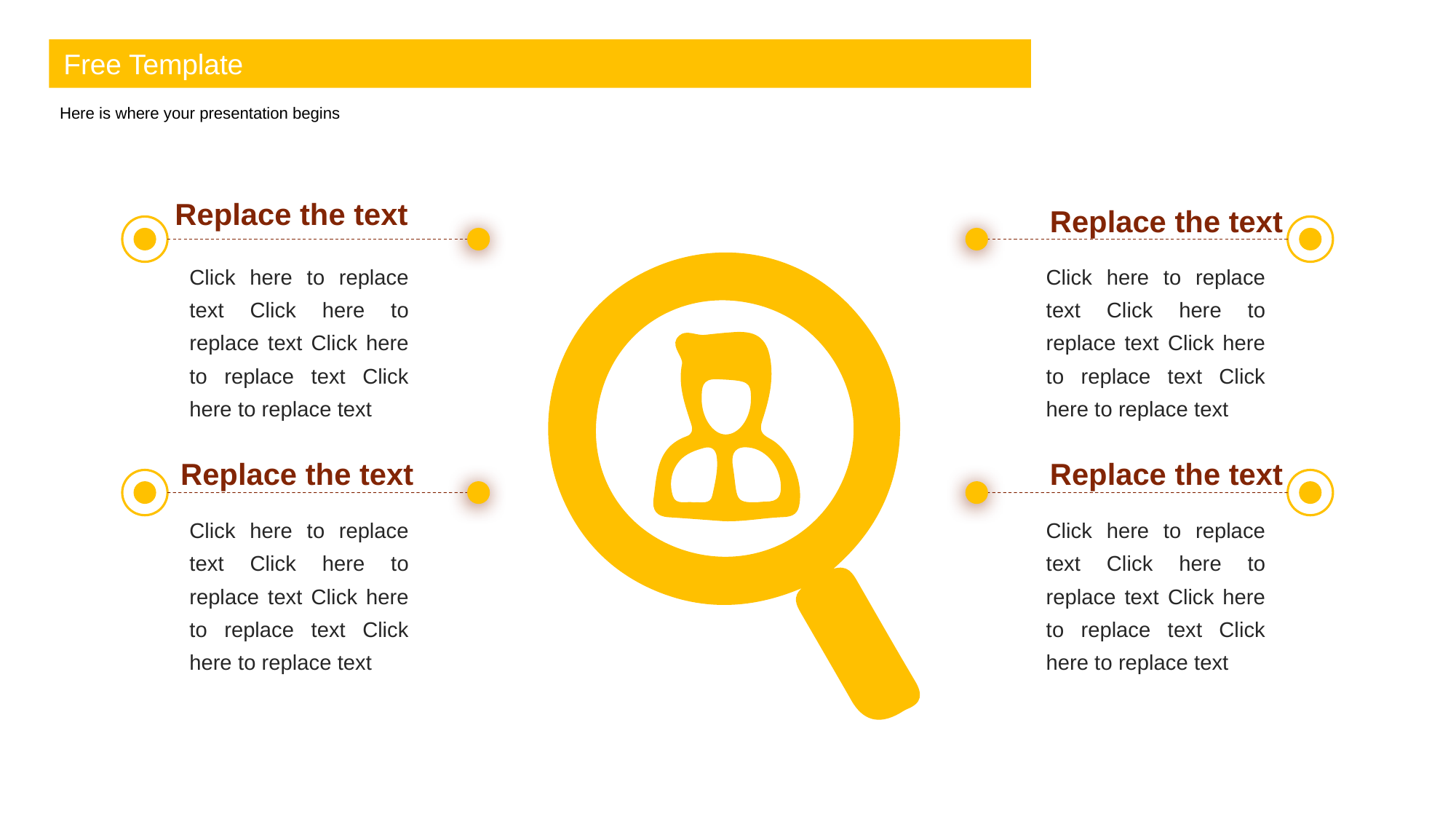

Free Template
Here is where your presentation begins
Replace the text

Click here to replace text Click here to replace text Click here to replace text Click here to replace text
Replace the text

Click here to replace text Click here to replace text Click here to replace text Click here to replace text

Replace the text

Click here to replace text Click here to replace text Click here to replace text Click here to replace text
Replace the text

Click here to replace text Click here to replace text Click here to replace text Click here to replace text